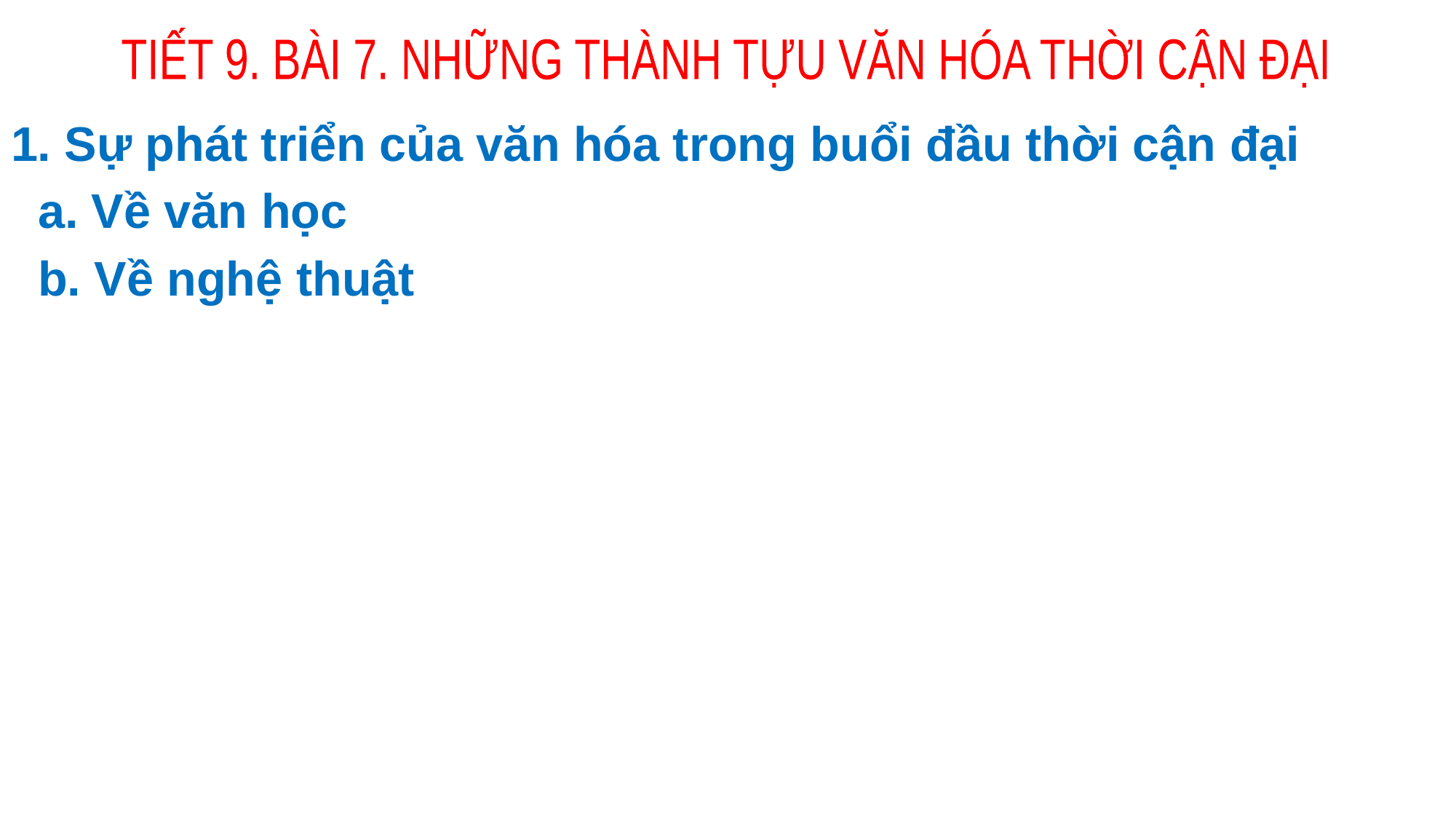

TIẾT 9. BÀI 7. NHỮNG THÀNH TỰU VĂN HÓA THỜI CẬN ĐẠI
1. Sự phát triển của văn hóa trong buổi đầu thời cận đại
  a. Về văn học
  b. Về nghệ thuật